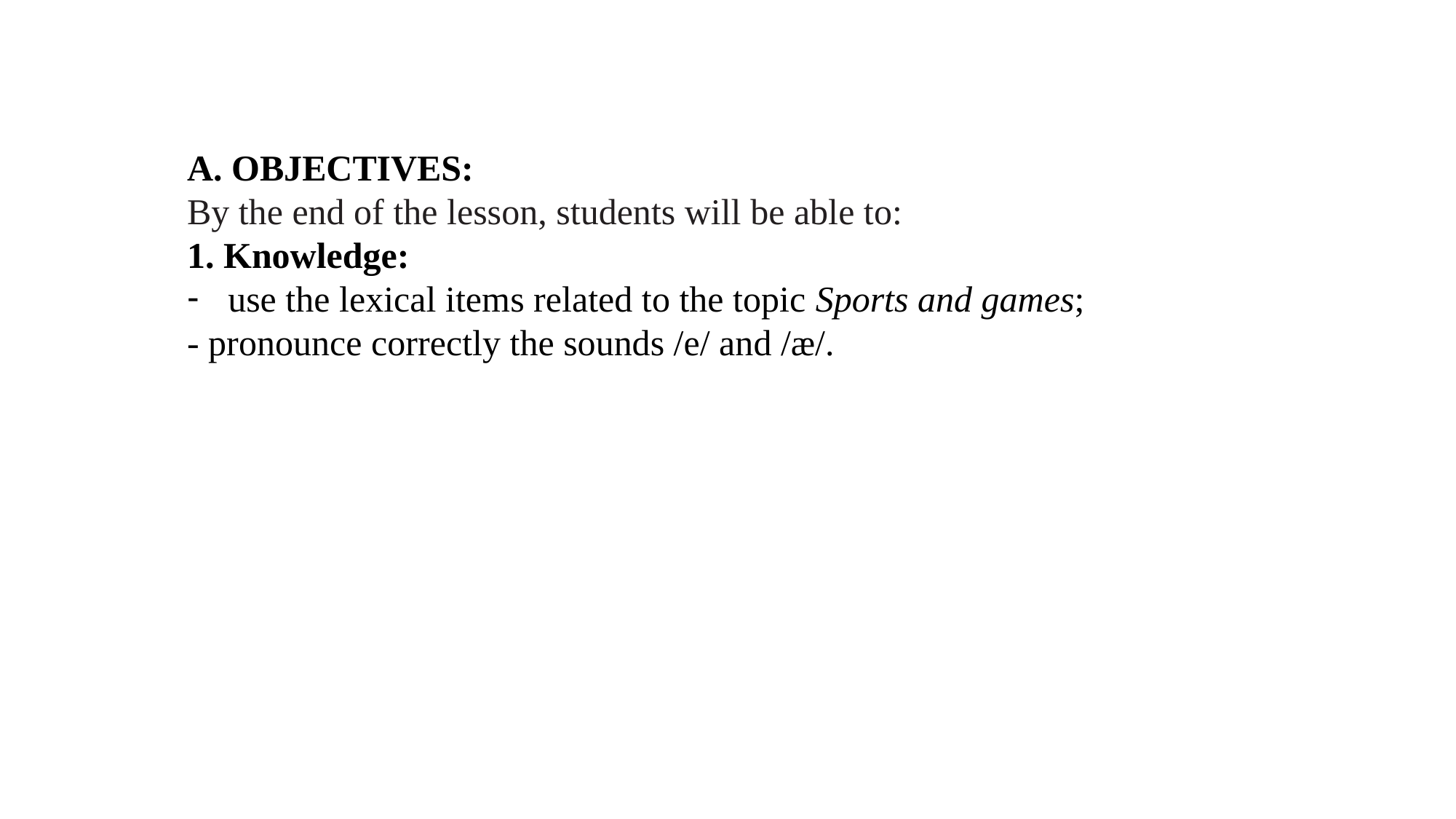

A. OBJECTIVES:
By the end of the lesson, students will be able to:
1. Knowledge:
use the lexical items related to the topic Sports and games;
- pronounce correctly the sounds /e/ and /æ/.